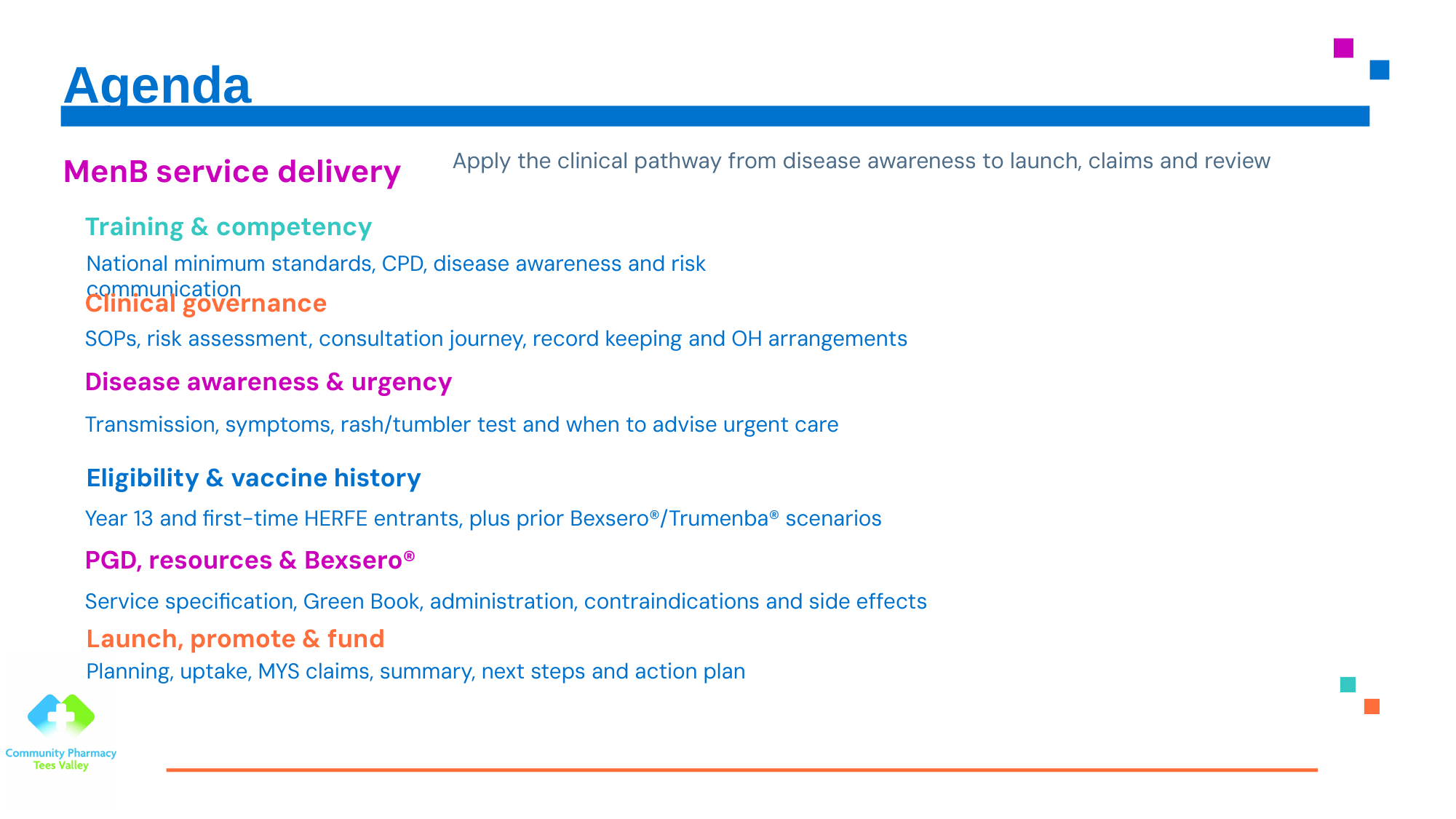

Agenda

Apply the clinical pathway from disease awareness to launch, claims and review
MenB service delivery
Training & competency
National minimum standards, CPD, disease awareness and risk communication
Clinical governance
SOPs, risk assessment, consultation journey, record keeping and OH arrangements
Disease awareness & urgency
Transmission, symptoms, rash/tumbler test and when to advise urgent care
Eligibility & vaccine history
Year 13 and first-time HERFE entrants, plus prior Bexsero®/Trumenba® scenarios
PGD, resources & Bexsero®
Service specification, Green Book, administration, contraindications and side effects
Launch, promote & fund
Planning, uptake, MYS claims, summary, next steps and action plan